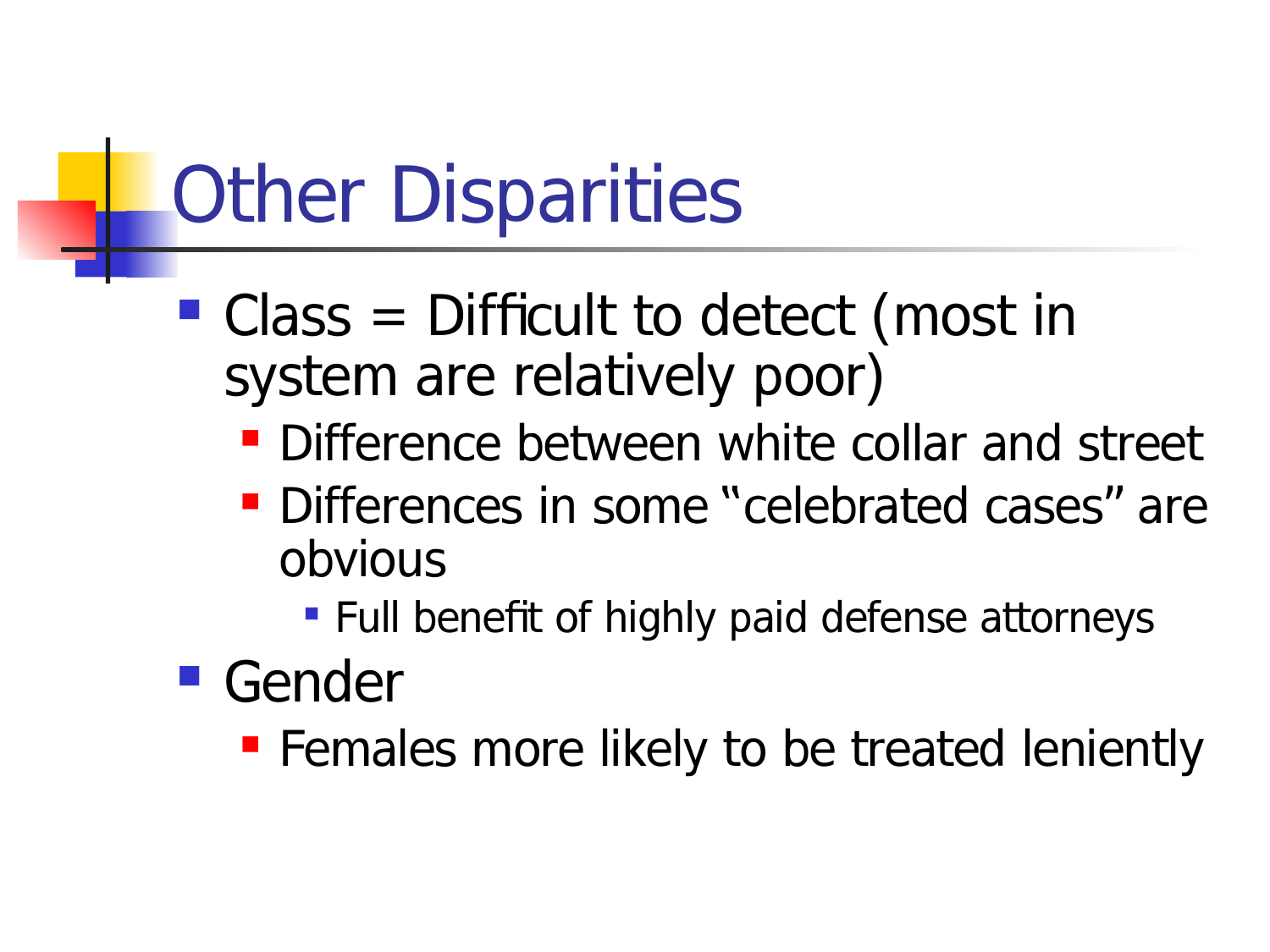

# Other Disparities
Class = Difficult to detect (most in system are relatively poor)
Difference between white collar and street
Differences in some “celebrated cases” are obvious
Full benefit of highly paid defense attorneys
Gender
Females more likely to be treated leniently